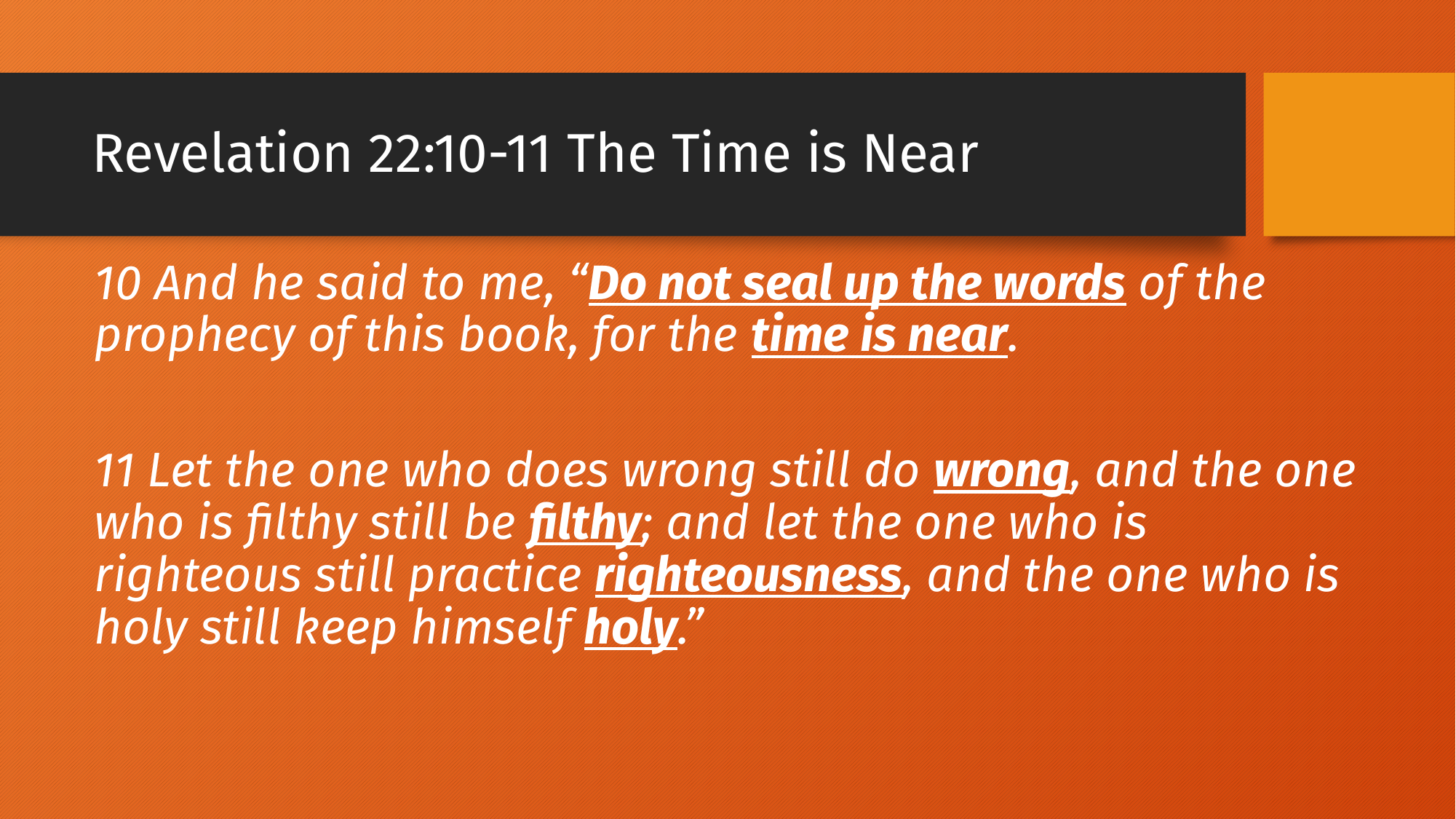

# Revelation 22:10-11 The Time is Near
10 And he said to me, “Do not seal up the words of the prophecy of this book, for the time is near.

11 Let the one who does wrong still do wrong, and the one who is filthy still be filthy; and let the one who is righteous still practice righteousness, and the one who is holy still keep himself holy.”